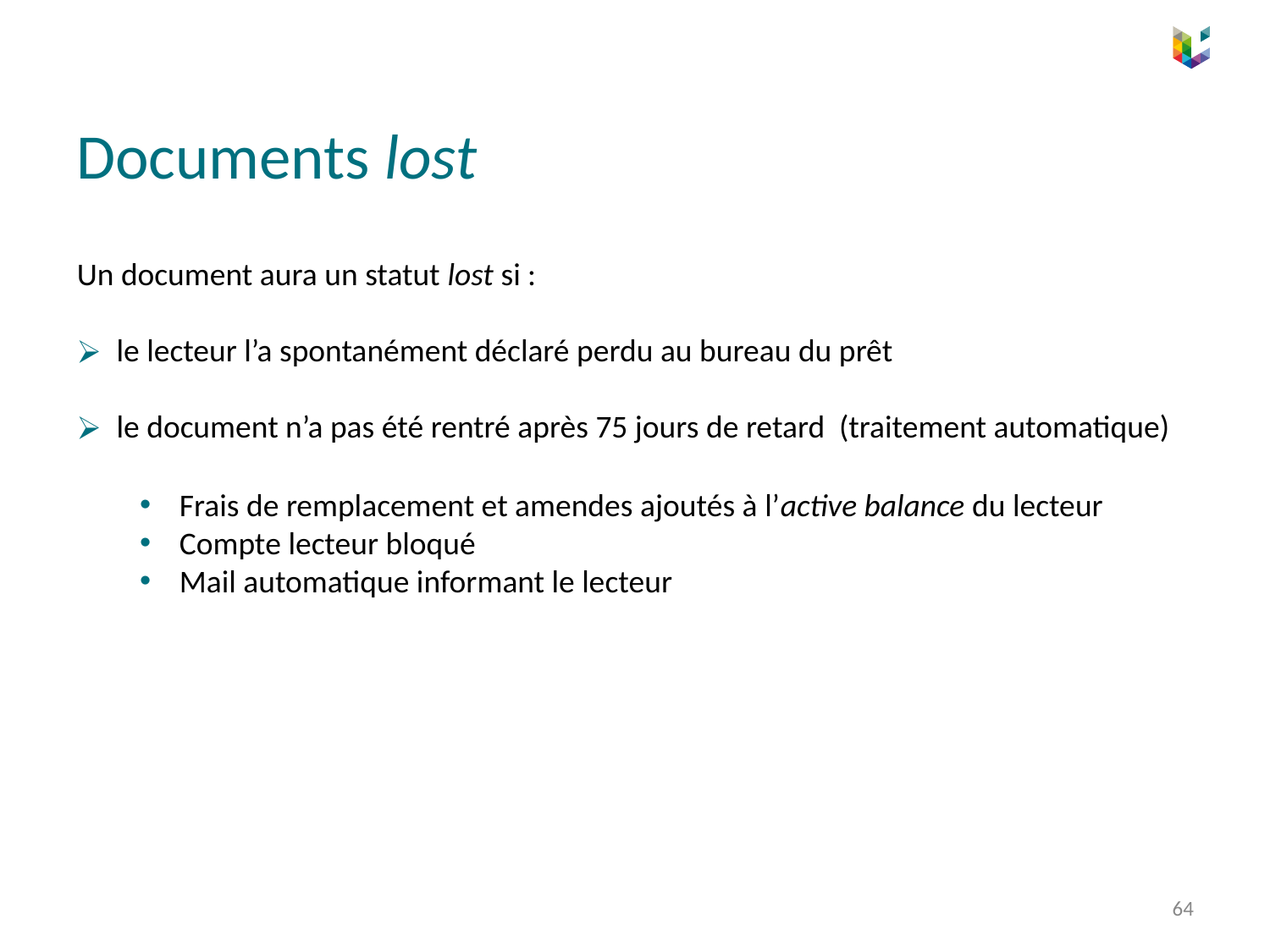

Documents lost
Un document aura un statut lost si :

le lecteur l’a spontanément déclaré perdu au bureau du prêt

le document n’a pas été rentré après 75 jours de retard  (traitement automatique)

Frais de remplacement et amendes ajoutés à l’active balance du lecteur
Compte lecteur bloqué
Mail automatique informant le lecteur

64